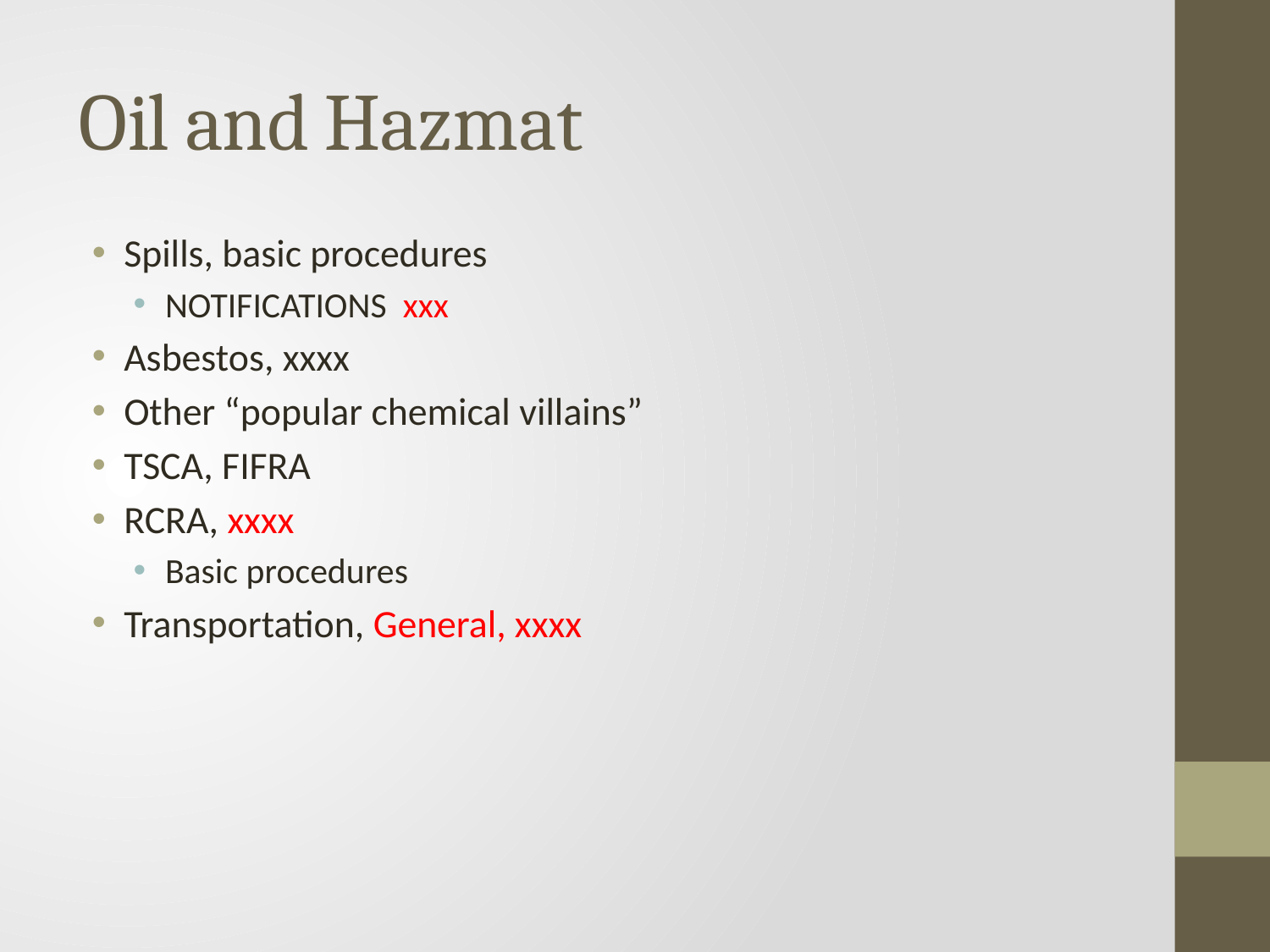

# Oil and Hazmat
Spills, basic procedures
NOTIFICATIONS  xxx
Asbestos, xxxx
Other “popular chemical villains”
TSCA, FIFRA
RCRA, xxxx
Basic procedures
Transportation, General, xxxx